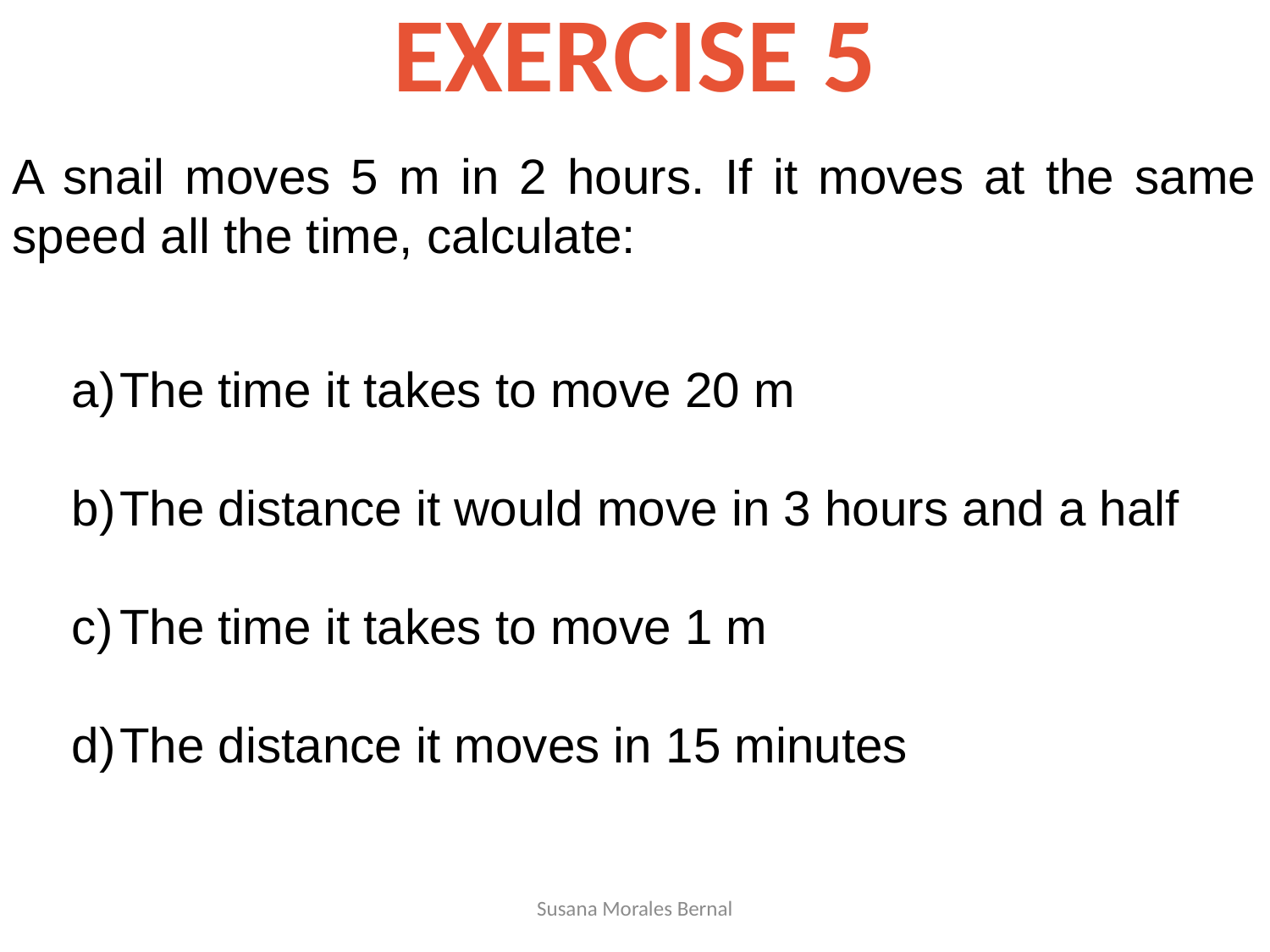

# EXERCISE 5
A snail moves 5 m in 2 hours. If it moves at the same speed all the time, calculate:
The time it takes to move 20 m

The distance it would move in 3 hours and a half

The time it takes to move 1 m

The distance it moves in 15 minutes
Susana Morales Bernal